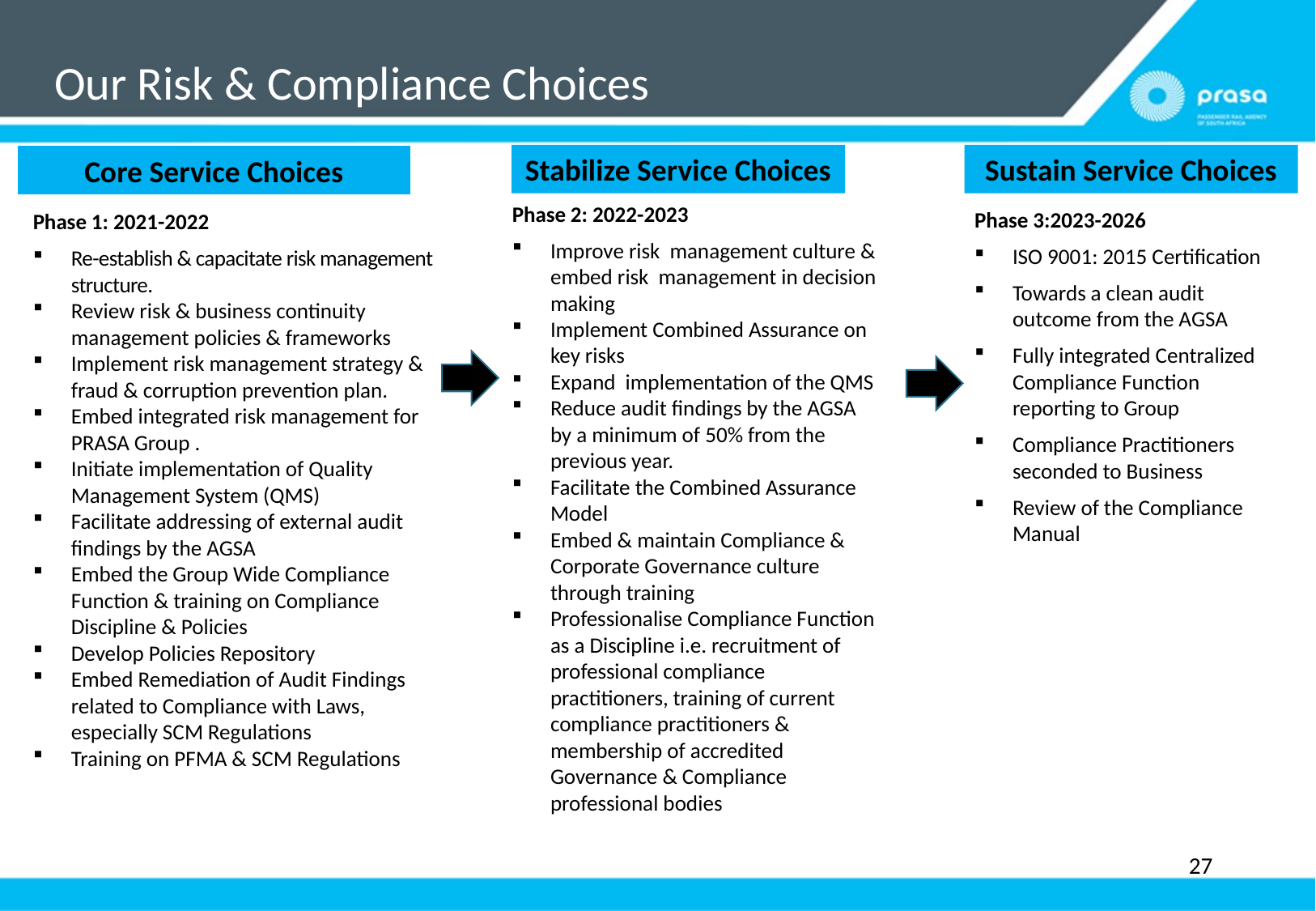

# Our Risk & Compliance Choices
Stabilize Service Choices
Sustain Service Choices
 Core Service Choices
Phase 2: 2022-2023
Improve risk  management culture & embed risk  management in decision making
Implement Combined Assurance on key risks
Expand  implementation of the QMS
Reduce audit findings by the AGSA by a minimum of 50% from the previous year.
Facilitate the Combined Assurance Model
Embed & maintain Compliance & Corporate Governance culture through training
Professionalise Compliance Function as a Discipline i.e. recruitment of professional compliance practitioners, training of current compliance practitioners & membership of accredited Governance & Compliance professional bodies

Phase 3:2023-2026
ISO 9001: 2015 Certification
Towards a clean audit outcome from the AGSA
Fully integrated Centralized Compliance Function reporting to Group
Compliance Practitioners  seconded to Business
Review of the Compliance Manual

Phase 1: 2021-2022
Re-establish & capacitate risk management structure.
Review risk & business continuity management policies & frameworks
Implement risk management strategy & fraud & corruption prevention plan.
Embed integrated risk management for PRASA Group .
Initiate implementation of Quality Management System (QMS)
Facilitate addressing of external audit findings by the AGSA
Embed the Group Wide Compliance Function & training on Compliance Discipline & Policies
Develop Policies Repository
Embed Remediation of Audit Findings related to Compliance with Laws, especially SCM Regulations
Training on PFMA & SCM Regulations

27